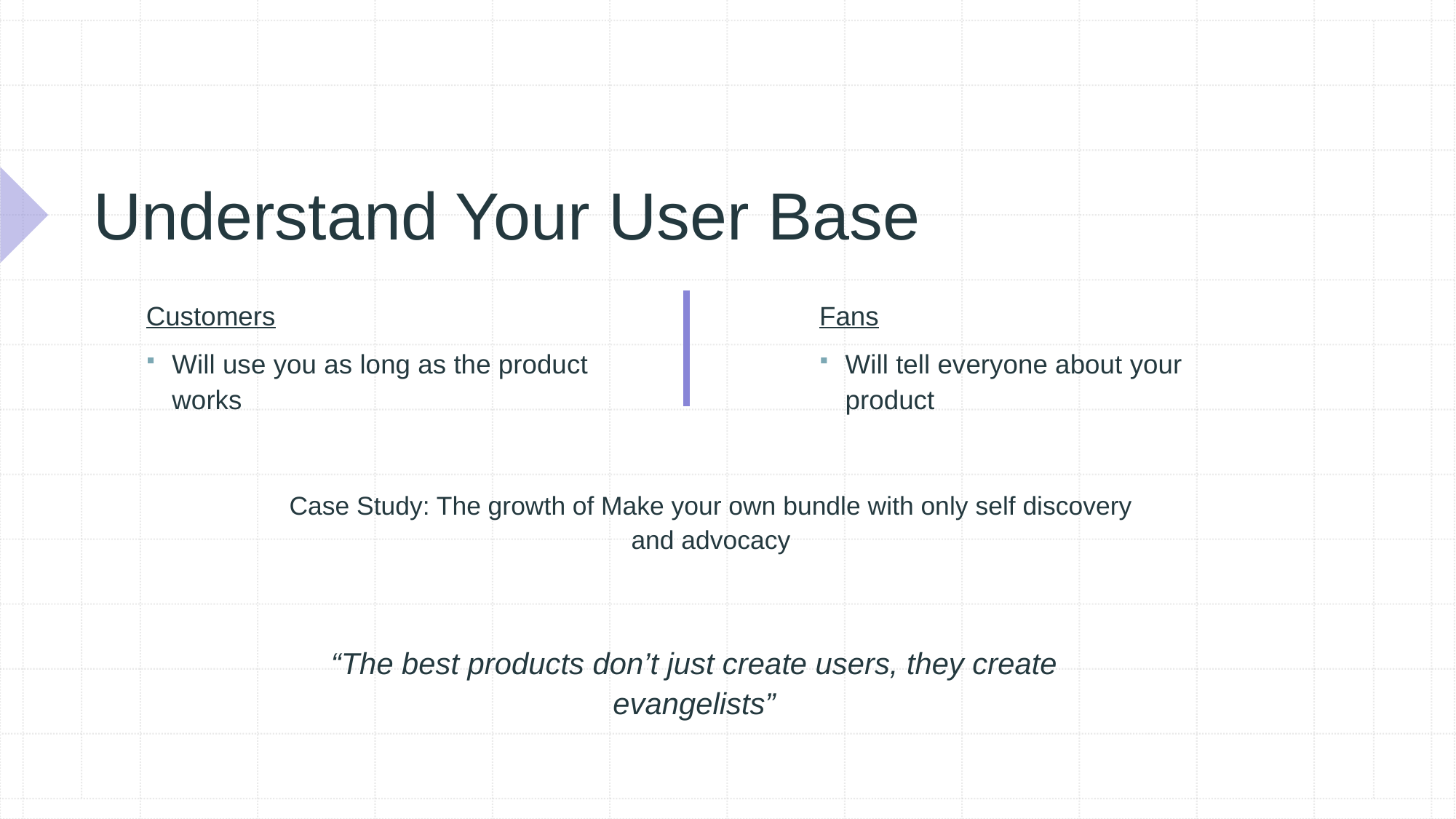

# Understand Your User Base
Fans
Will tell everyone about your product
Customers
Will use you as long as the product works
Case Study: The growth of Make your own bundle with only self discovery and advocacy
“The best products don’t just create users, they create evangelists”